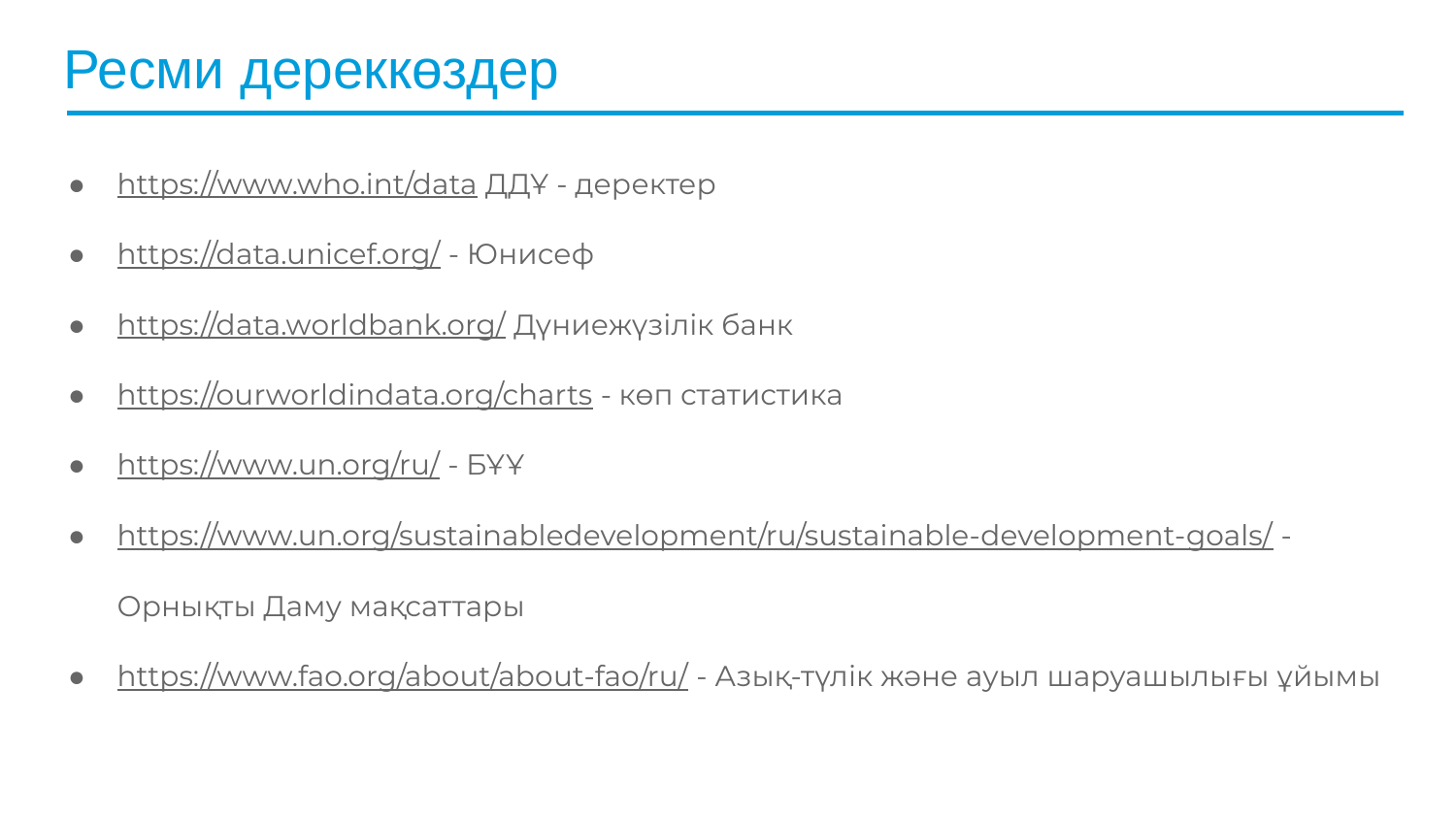

# Ресми дереккөздер
https://www.who.int/data ДДҰ - деректер
https://data.unicef.org/ - Юнисеф
https://data.worldbank.org/ Дүниежүзілік банк
https://ourworldindata.org/charts - көп статистика
https://www.un.org/ru/ - БҰҰ
https://www.un.org/sustainabledevelopment/ru/sustainable-development-goals/ - Орнықты Даму мақсаттары
https://www.fao.org/about/about-fao/ru/ - Азық-түлік және ауыл шаруашылығы ұйымы